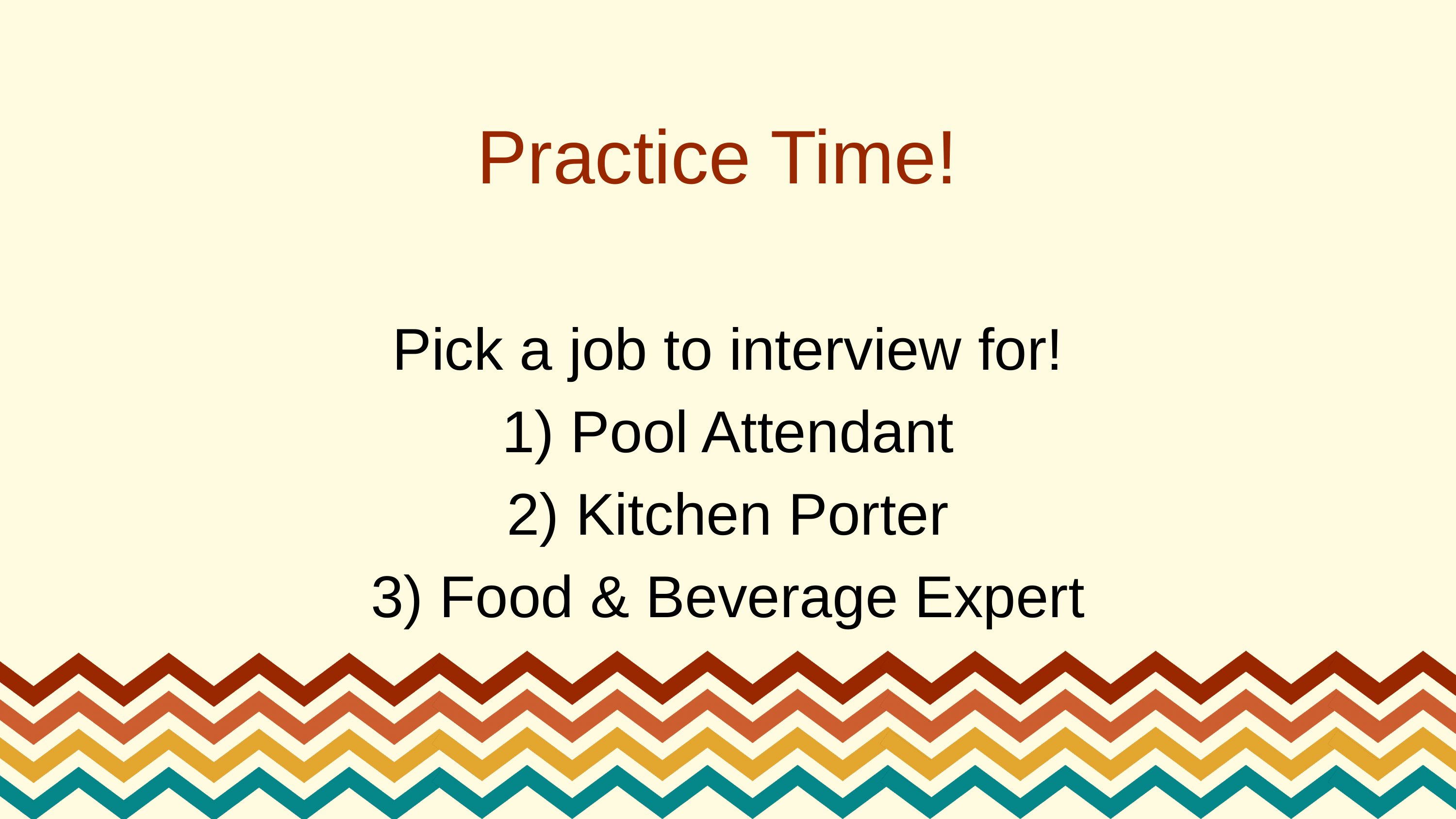

Practice Time!
Pick a job to interview for!
1) Pool Attendant
2) Kitchen Porter
3) Food & Beverage Expert